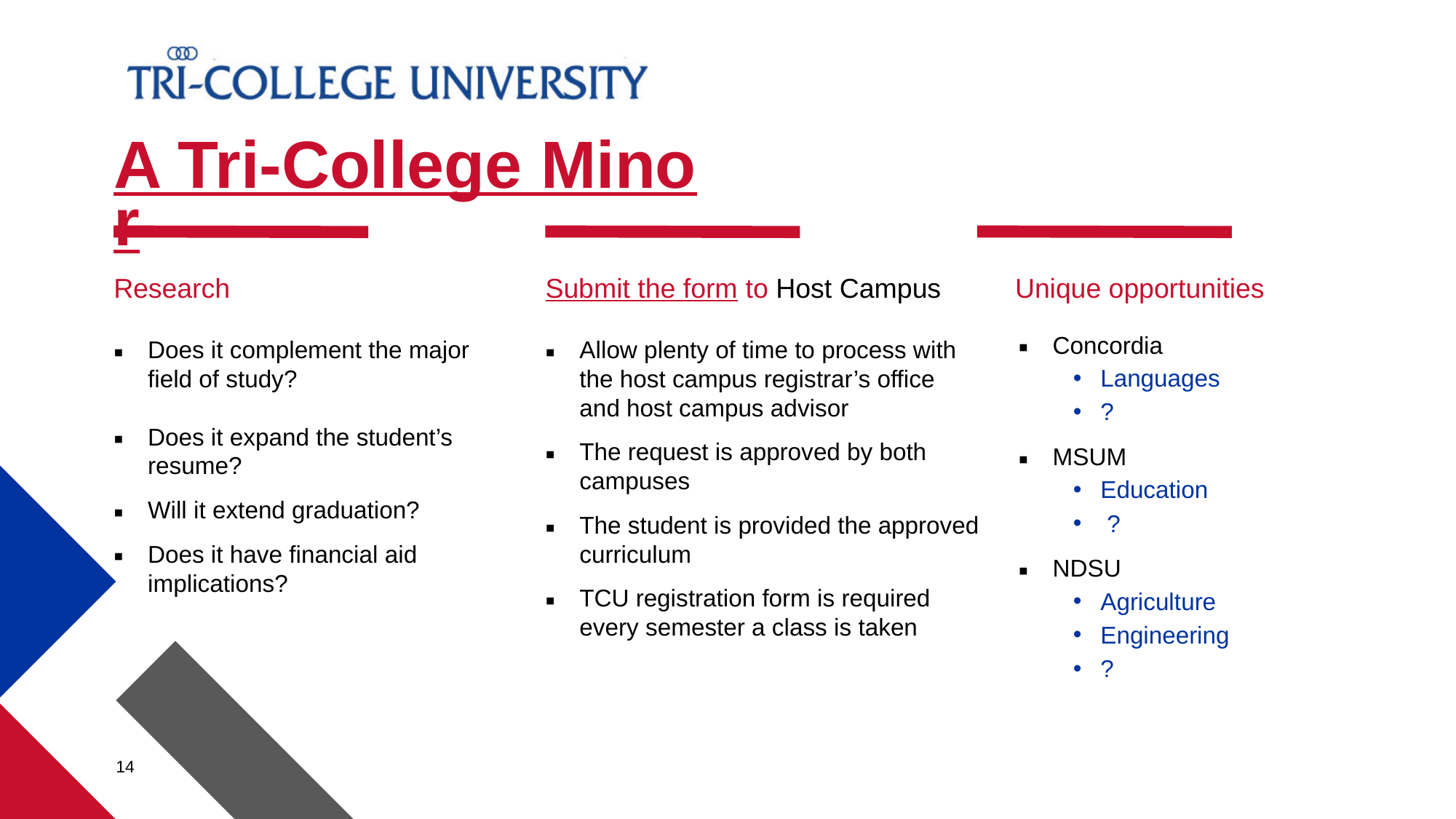

# A Tri-College Minor
Research
Submit the form to Host Campus
Unique opportunities
Concordia
Languages
?
MSUM
Education
 ?
NDSU
Agriculture
Engineering
?

Does it complement the major field of study?

Does it expand the student’s resume?
Will it extend graduation?
Does it have financial aid implications?
Allow plenty of time to process with the host campus registrar’s office and host campus advisor
The request is approved by both campuses
The student is provided the approved curriculum
TCU registration form is required every semester a class is taken
14